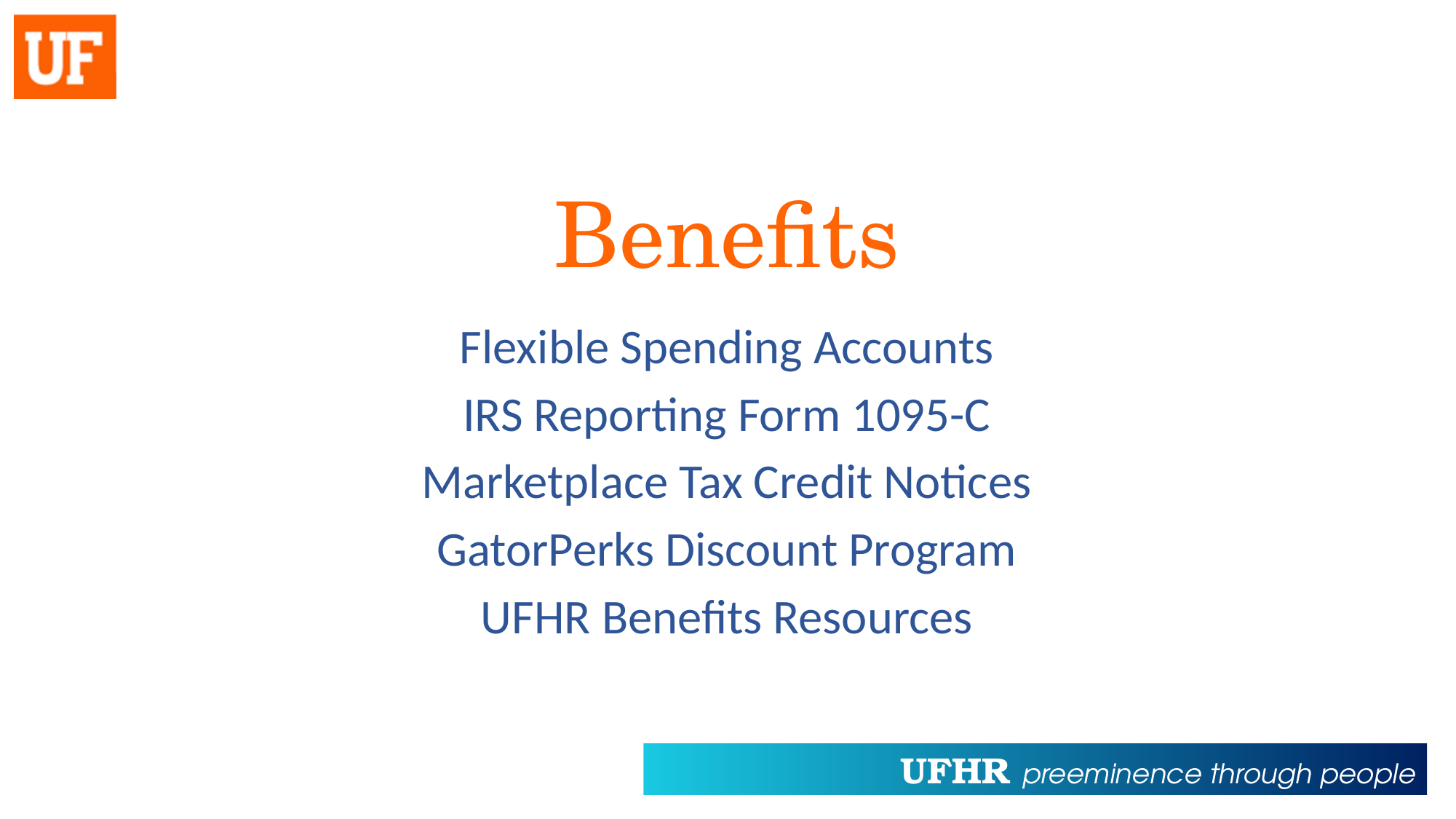

# Benefits
Flexible Spending Accounts
IRS Reporting Form 1095-C
Marketplace Tax Credit Notices
GatorPerks Discount Program
UFHR Benefits Resources